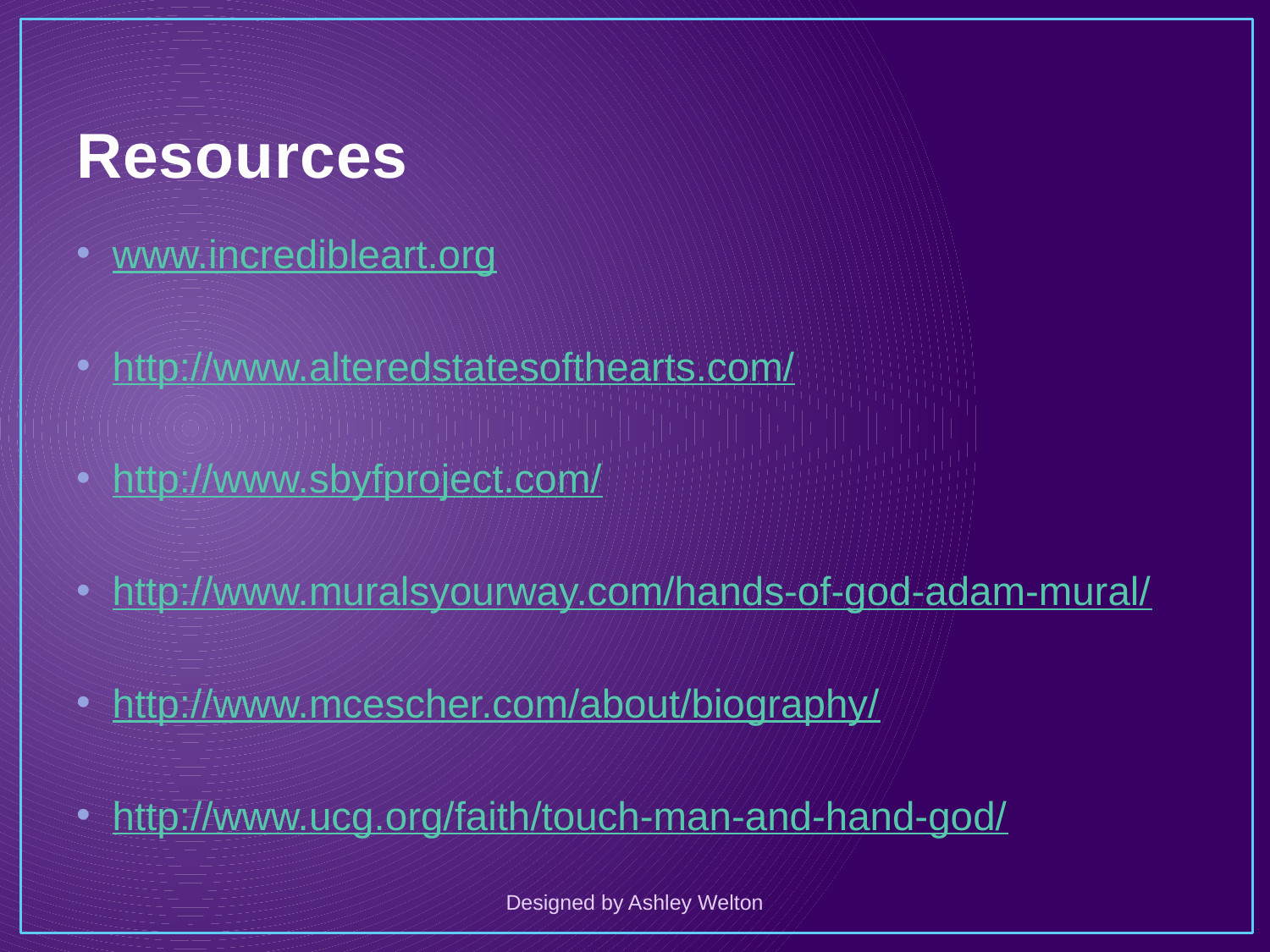

# Resources
www.incredibleart.org

http://www.alteredstatesofthearts.com/

http://www.sbyfproject.com/

http://www.muralsyourway.com/hands-of-god-adam-mural/

http://www.mcescher.com/about/biography/

http://www.ucg.org/faith/touch-man-and-hand-god/

Designed by Ashley Welton